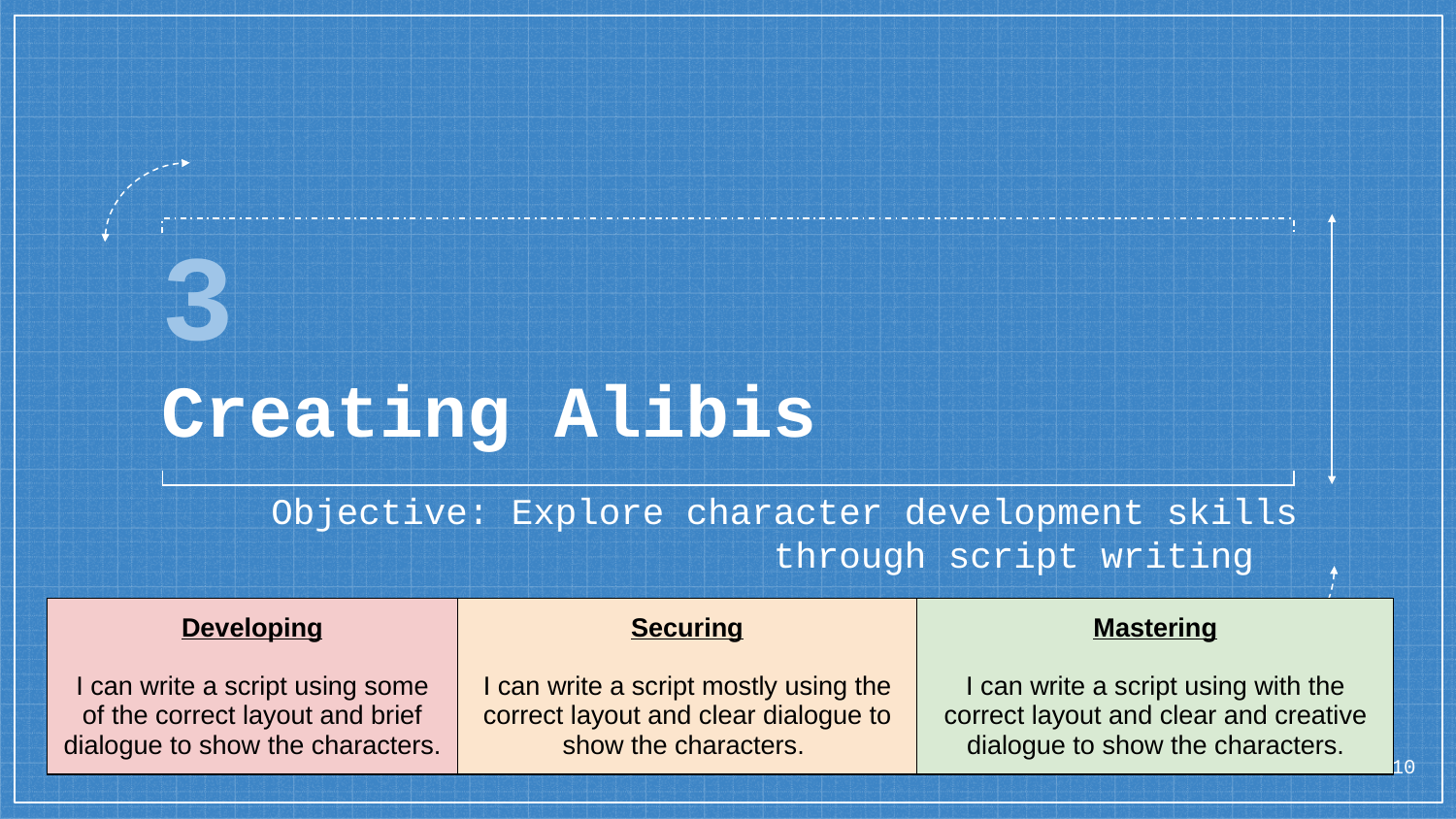

# 3
Creating Alibis
Objective: Explore character development skills through script writing
| Developing I can write a script using some of the correct layout and brief dialogue to show the characters. | Securing I can write a script mostly using the correct layout and clear dialogue to show the characters. | Mastering I can write a script using with the correct layout and clear and creative dialogue to show the characters. |
| --- | --- | --- |
10